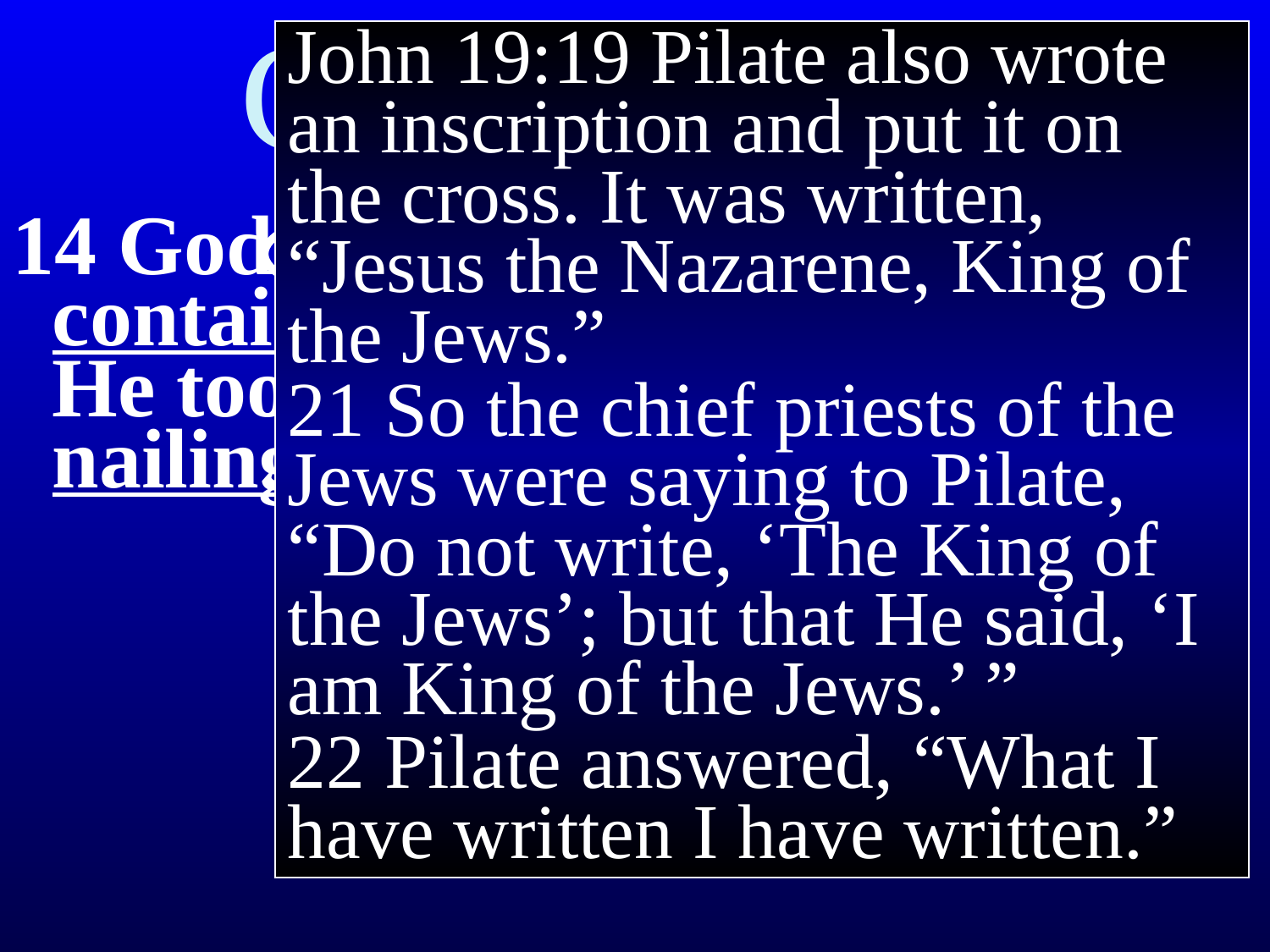

# Colossians 2
John 19:19 Pilate also wrote an inscription and put it on the cross. It was written, “Jesus the Nazarene, King of the Jews.”
21 So the chief priests of the Jews were saying to Pilate, “Do not write, ‘The King of the Jews’; but that He said, ‘I am King of the Jews.’ ”
22 Pilate answered, “What I have written I have written.”

14 God canceled the record that contained the charges against us. He took it and destroyed it by nailing it to Christ’s cross.